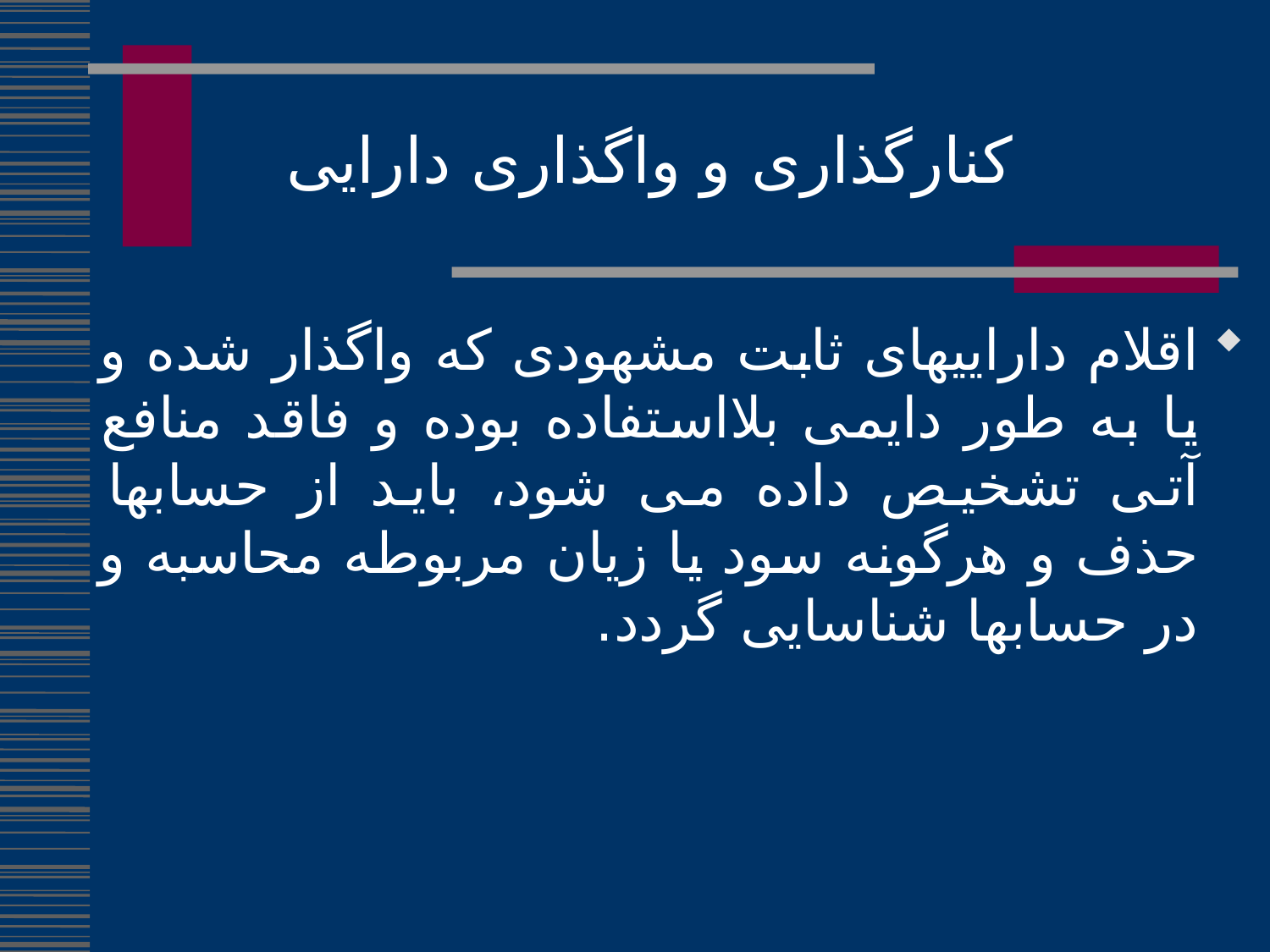

کنارگذاری و واگذاری دارایی
اقلام داراییهای ثابت مشهودی که واگذار شده و یا به طور دایمی بلااستفاده بوده و فاقد منافع آتی تشخیص داده می شود، باید از حسابها حذف و هرگونه سود یا زیان مربوطه محاسبه و در حسابها شناسایی گردد.

349